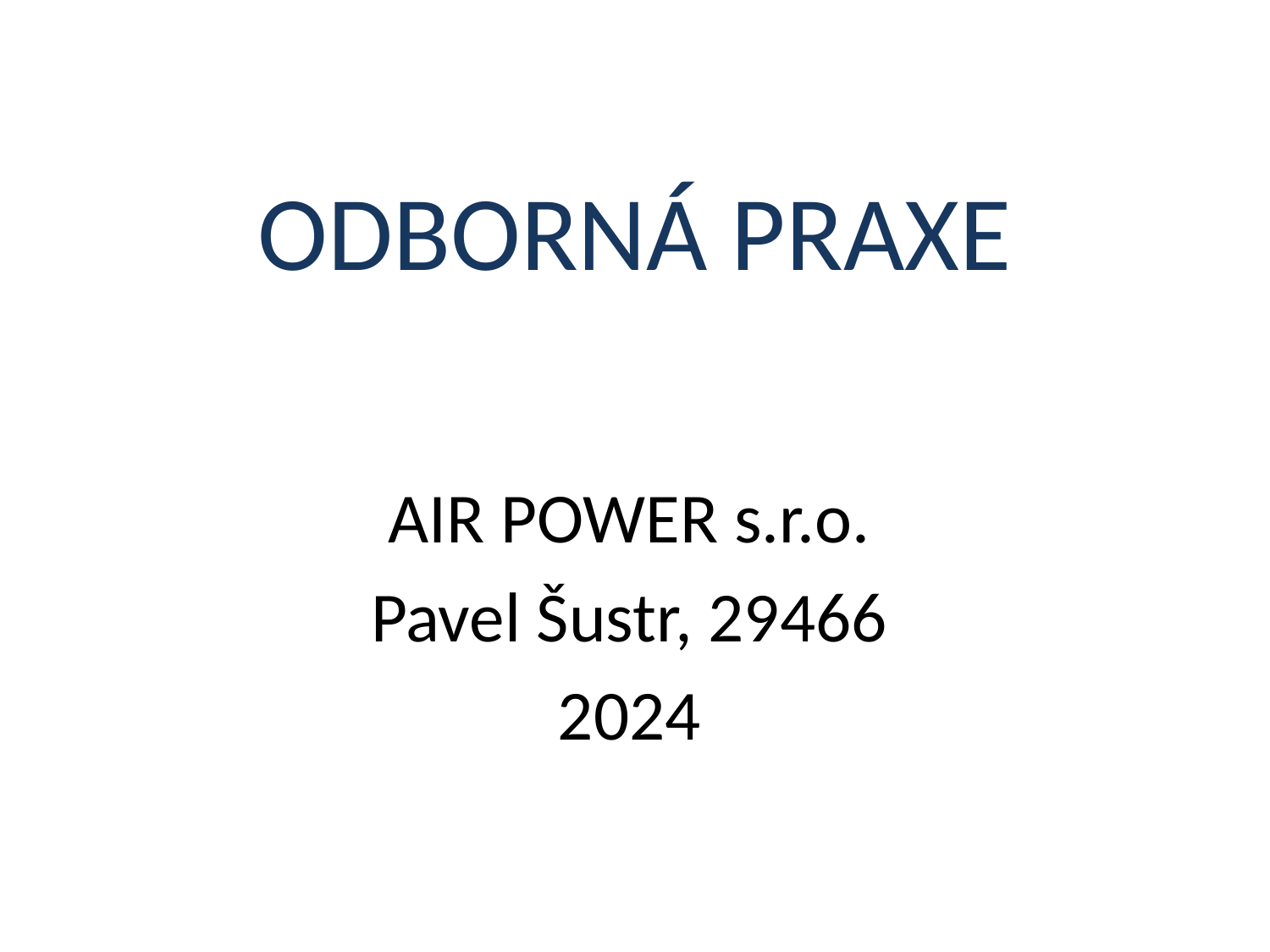

# ODBORNÁ PRAXE
AIR POWER s.r.o.
Pavel Šustr, 29466
2024